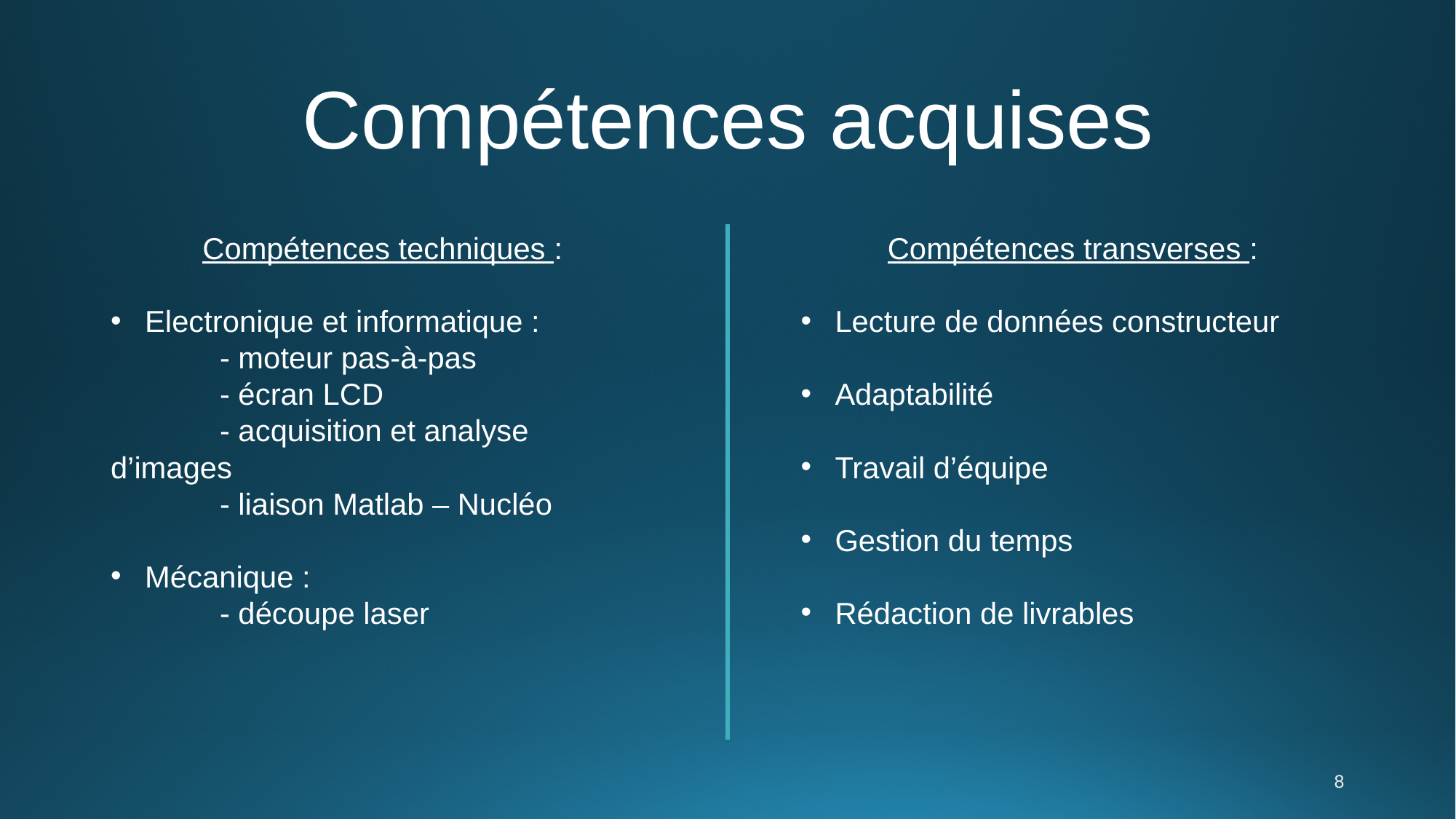

# Compétences acquises
Compétences transverses :

Lecture de données constructeur

Adaptabilité

Travail d’équipe

Gestion du temps

Rédaction de livrables

Compétences techniques :

Electronique et informatique :
	- moteur pas-à-pas
	- écran LCD
	- acquisition et analyse d’images
	- liaison Matlab – Nucléo

Mécanique :
	- découpe laser

8